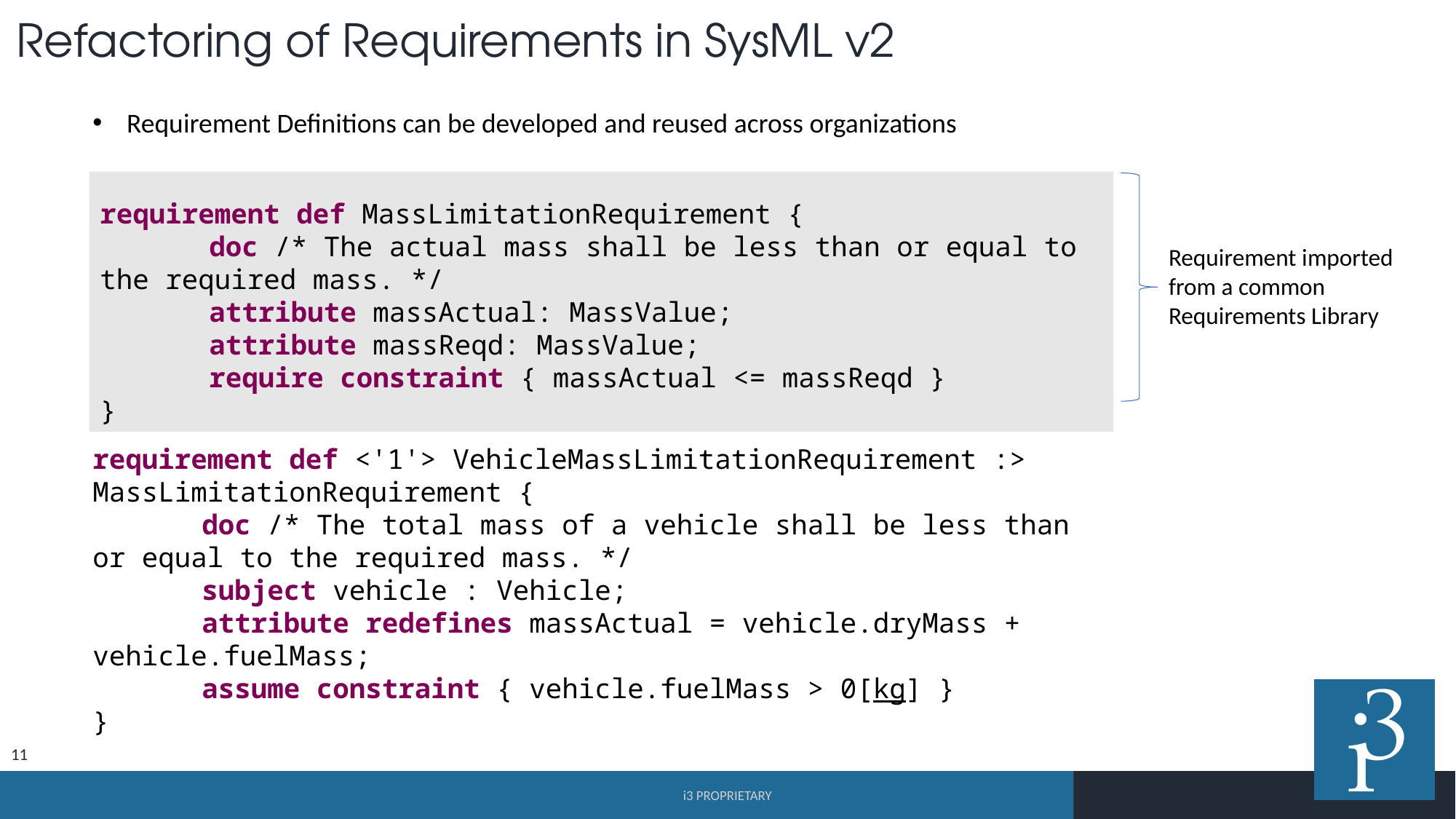

Refactoring of Requirements in SysML v2
Requirement Definitions can be developed and reused across organizations

requirement def MassLimitationRequirement {
	doc /* The actual mass shall be less than or equal to the required mass. */
	attribute massActual: MassValue;
	attribute massReqd: MassValue;
	require constraint { massActual <= massReqd }
}

Requirement imported from a common Requirements Library
requirement def <'1'> VehicleMassLimitationRequirement :> MassLimitationRequirement {
	doc /* The total mass of a vehicle shall be less than or equal to the required mass. */
	subject vehicle : Vehicle;
	attribute redefines massActual = vehicle.dryMass + vehicle.fuelMass;
	assume constraint { vehicle.fuelMass > 0[kg] }
}